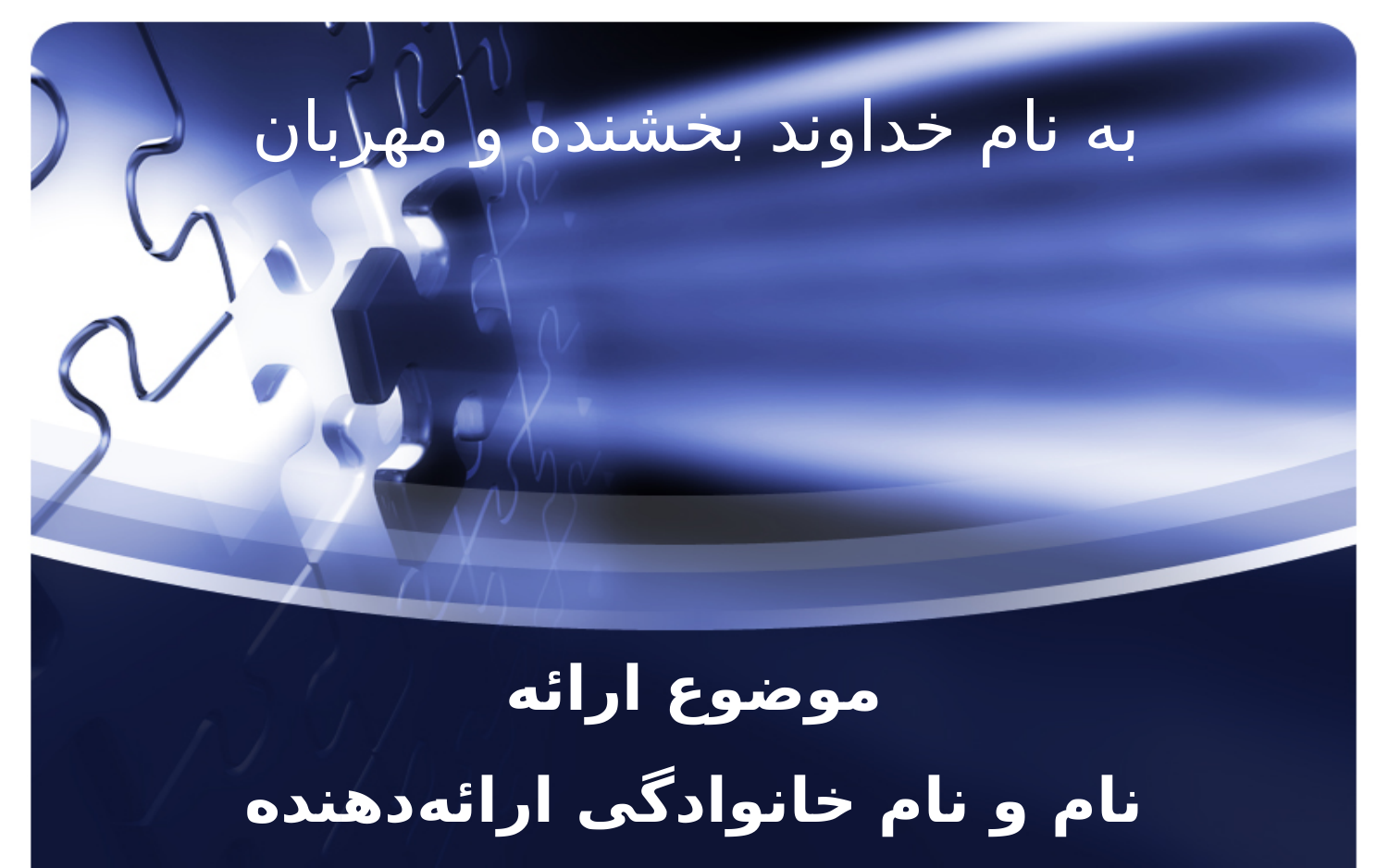

به نام خداوند بخشنده و مهربان
موضوع ارائه
نام و نام خانوادگی ارائه‌دهنده